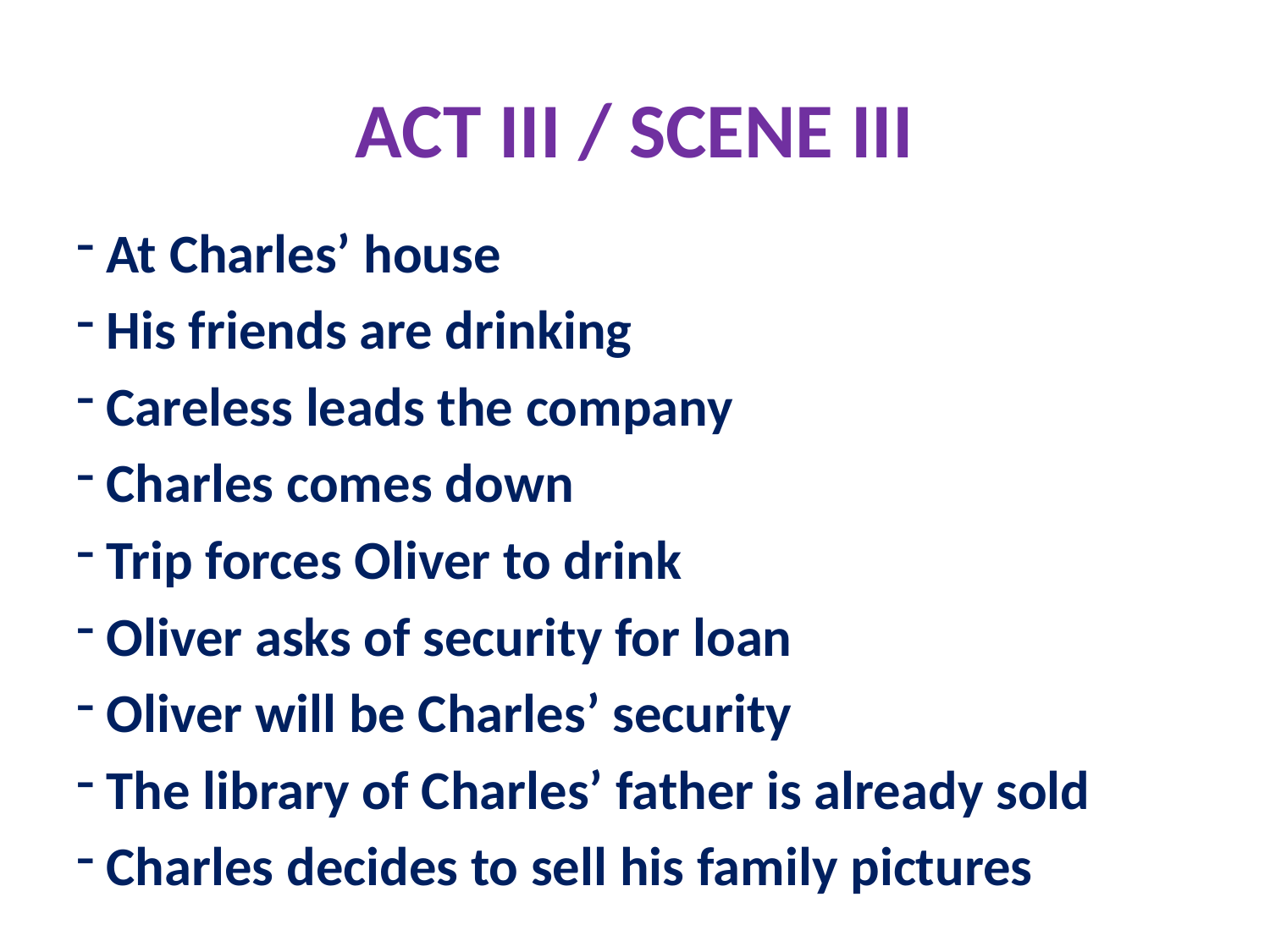

# ACT III / SCENE III
 At Charles’ house
 His friends are drinking
 Careless leads the company
 Charles comes down
 Trip forces Oliver to drink
 Oliver asks of security for loan
 Oliver will be Charles’ security
 The library of Charles’ father is already sold
 Charles decides to sell his family pictures